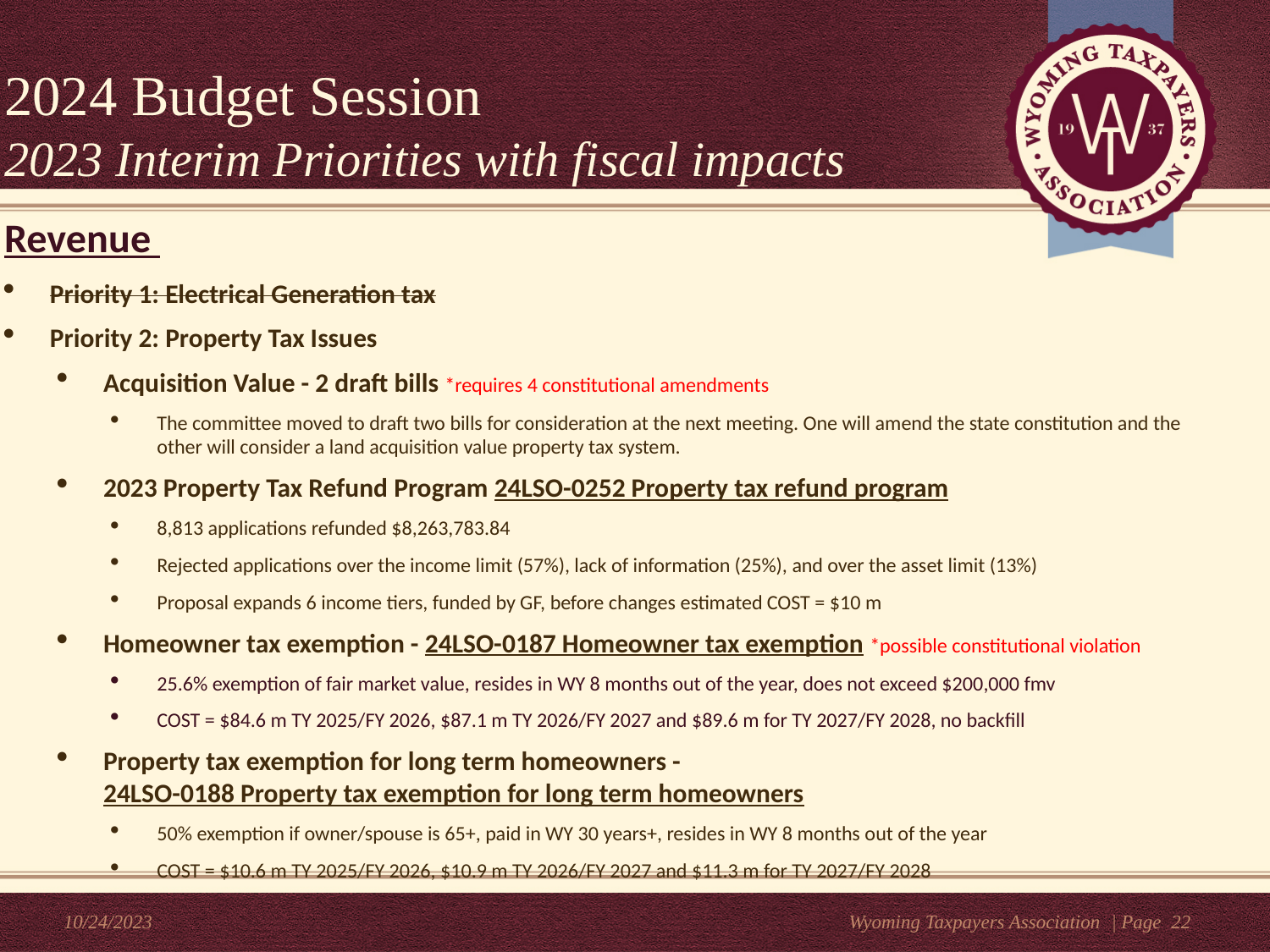

2024 Budget Session
2023 Interim Priorities with fiscal impacts

#
Revenue
Priority 1: Electrical Generation tax
Priority 2: Property Tax Issues
Acquisition Value - 2 draft bills *requires 4 constitutional amendments
The committee moved to draft two bills for consideration at the next meeting. One will amend the state constitution and the other will consider a land acquisition value property tax system.
2023 Property Tax Refund Program 24LSO-0252 Property tax refund program
8,813 applications refunded $8,263,783.84
Rejected applications over the income limit (57%), lack of information (25%), and over the asset limit (13%)
Proposal expands 6 income tiers, funded by GF, before changes estimated COST = $10 m
Homeowner tax exemption - 24LSO-0187 Homeowner tax exemption *possible constitutional violation
25.6% exemption of fair market value, resides in WY 8 months out of the year, does not exceed $200,000 fmv
COST = $84.6 m TY 2025/FY 2026, $87.1 m TY 2026/FY 2027 and $89.6 m for TY 2027/FY 2028, no backfill
Property tax exemption for long term homeowners - 24LSO-0188 Property tax exemption for long term homeowners
50% exemption if owner/spouse is 65+, paid in WY 30 years+, resides in WY 8 months out of the year
COST = $10.6 m TY 2025/FY 2026, $10.9 m TY 2026/FY 2027 and $11.3 m for TY 2027/FY 2028

10/24/2023
Wyoming Taxpayers Association
| Page  22